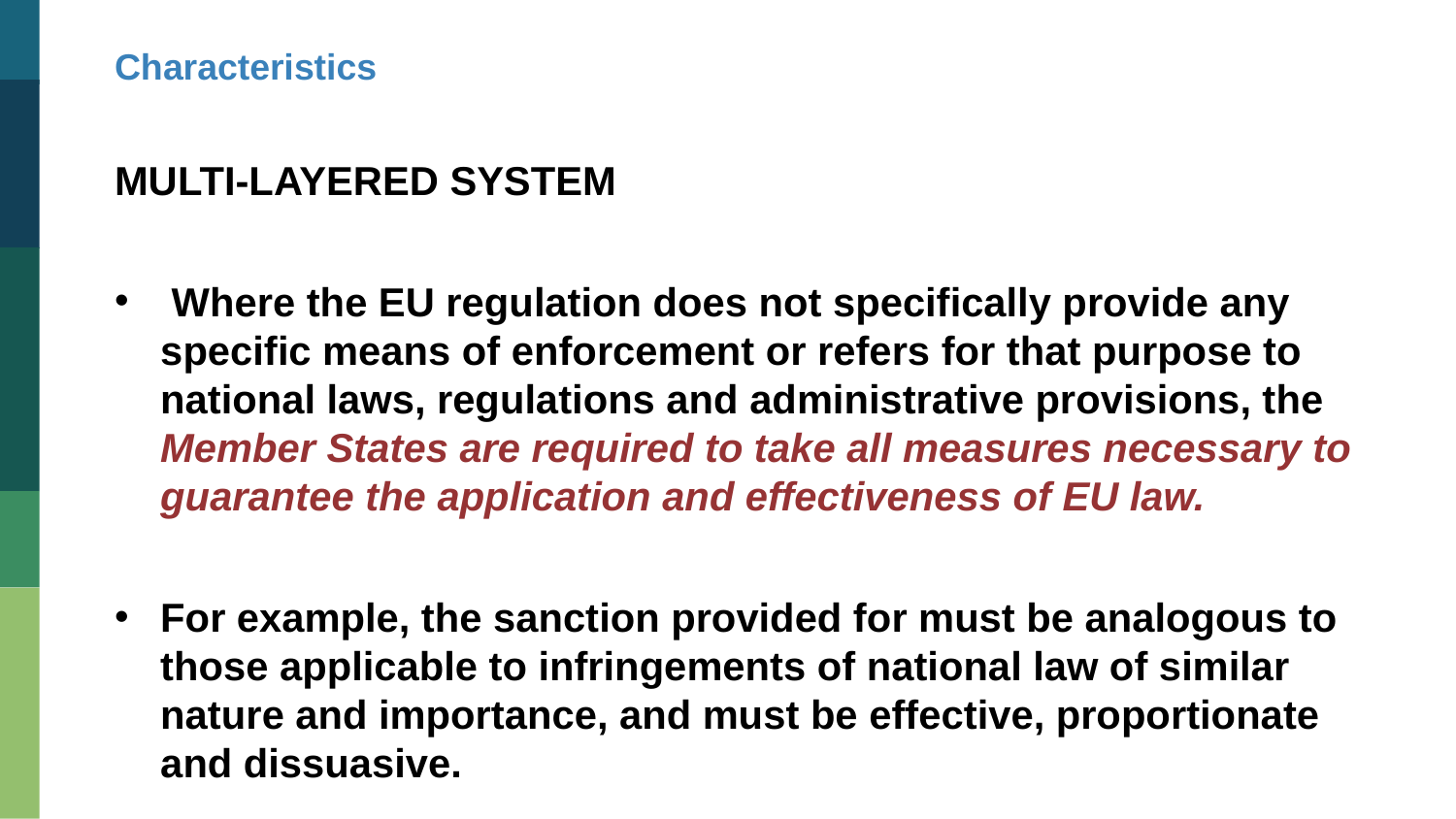

Characteristics

MULTI-LAYERED SYSTEM

 Where the EU regulation does not specifically provide any specific means of enforcement or refers for that purpose to national laws, regulations and administrative provisions, the Member States are required to take all measures necessary to guarantee the application and effectiveness of EU law.

For example, the sanction provided for must be analogous to those applicable to infringements of national law of similar nature and importance, and must be effective, proportionate and dissuasive.